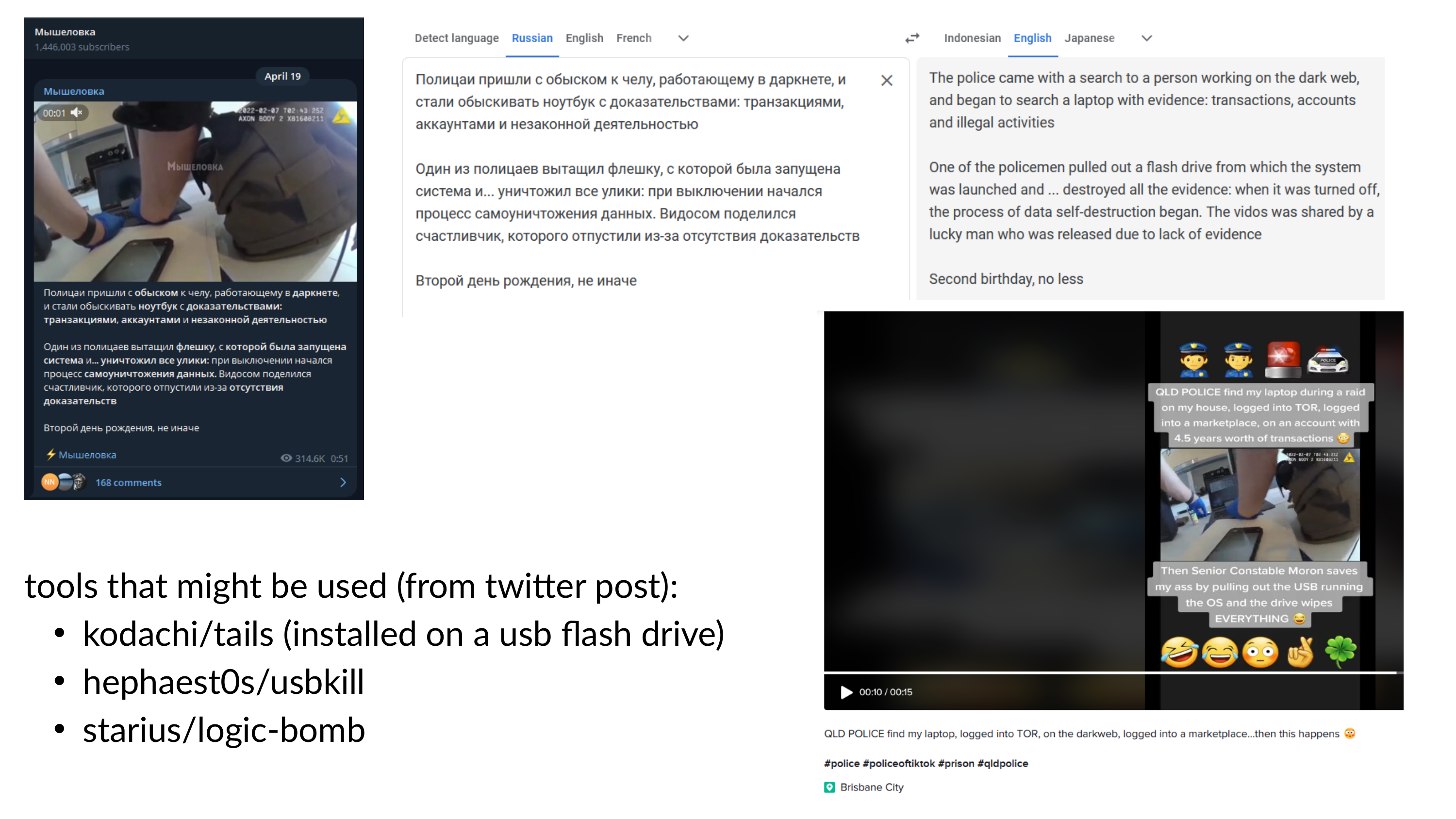

tools that might be used (from twitter post):
kodachi/tails (installed on a usb flash drive)
hephaest0s/usbkill
starius/logic-bomb